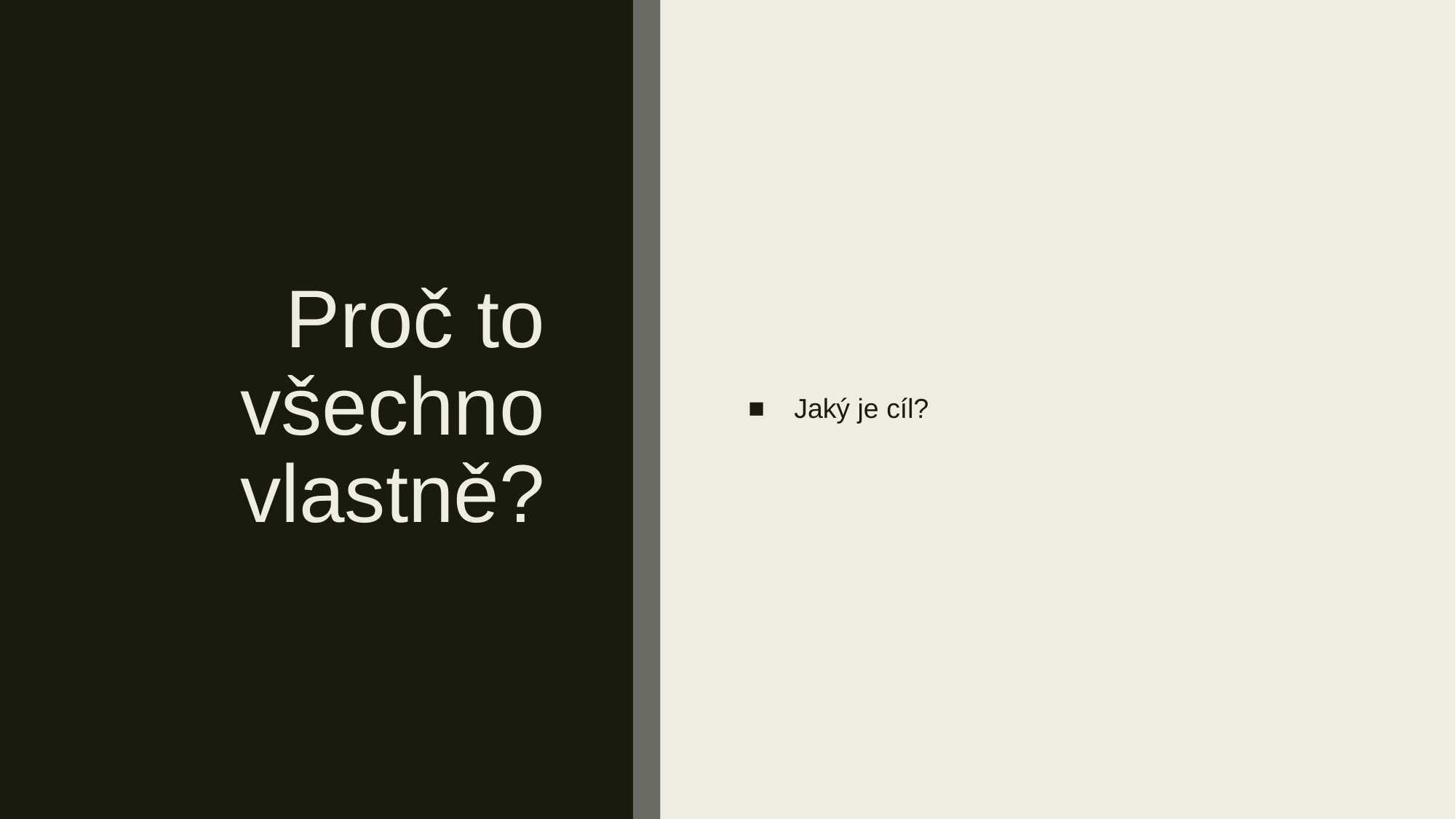

# Proč to všechno vlastně?
Jaký je cíl?